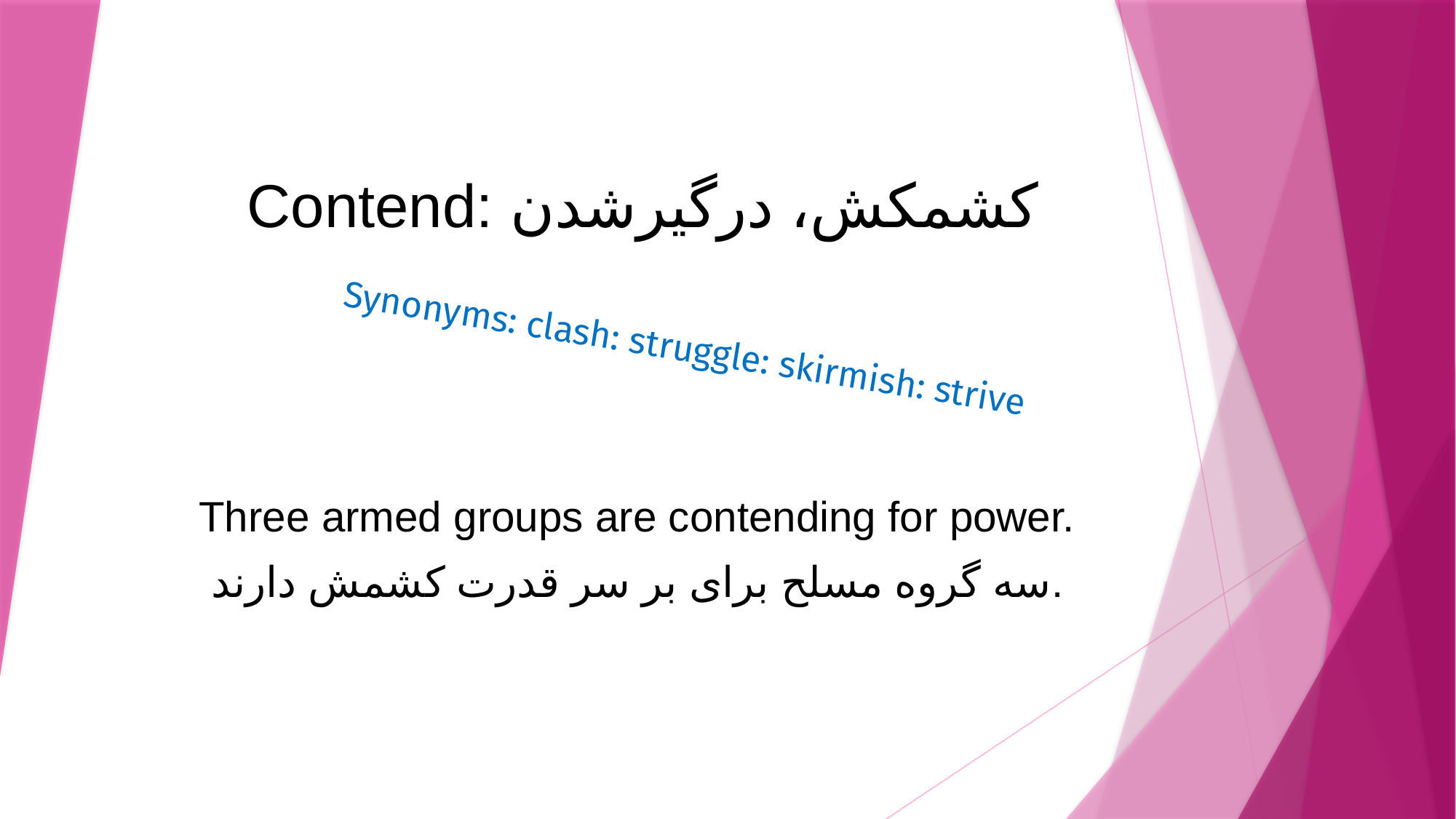

# Contend: کشمکش، درگیرشدن
Synonyms: clash: struggle: skirmish: strive
Three armed groups are contending for power.
سه گروه مسلح برای بر سر قدرت کشمش دارند.